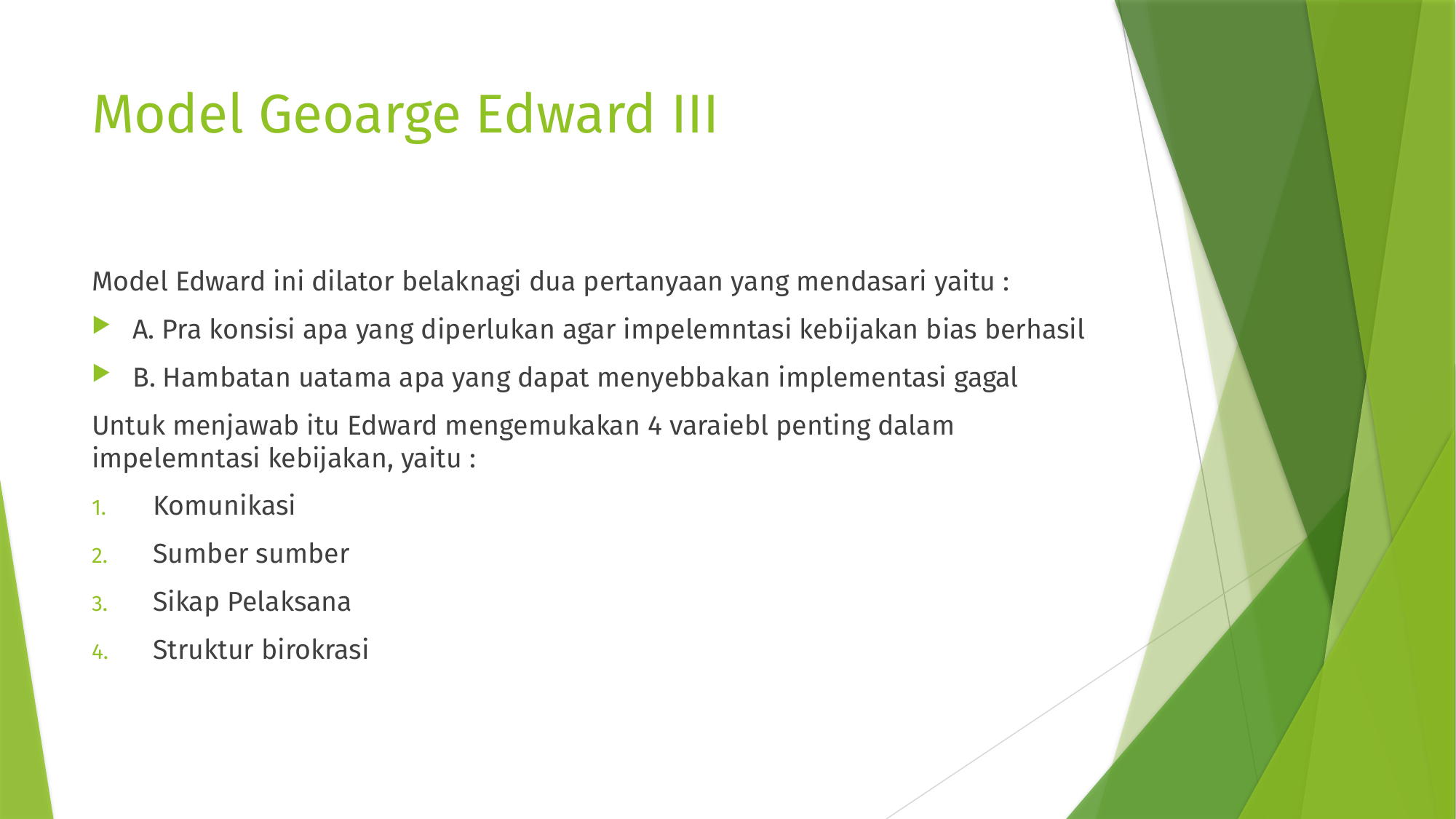

# Model Geoarge Edward III
Model Edward ini dilator belaknagi dua pertanyaan yang mendasari yaitu :
A. Pra konsisi apa yang diperlukan agar impelemntasi kebijakan bias berhasil
B. Hambatan uatama apa yang dapat menyebbakan implementasi gagal
Untuk menjawab itu Edward mengemukakan 4 varaiebl penting dalam impelemntasi kebijakan, yaitu :
Komunikasi
Sumber sumber
Sikap Pelaksana
Struktur birokrasi